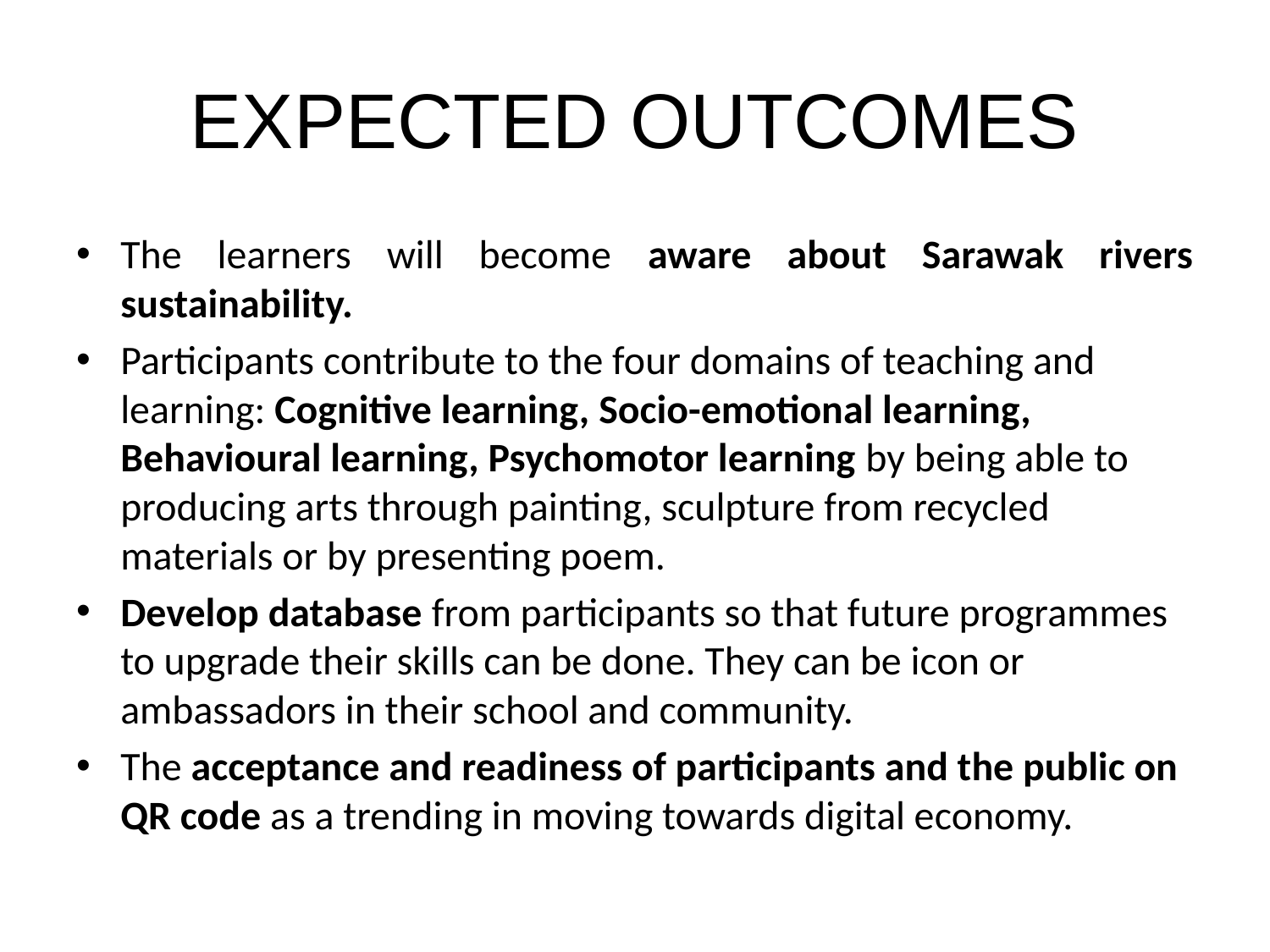

# EXPECTED OUTCOMES
The learners will become aware about Sarawak rivers sustainability.
Participants contribute to the four domains of teaching and learning: Cognitive learning, Socio-emotional learning, Behavioural learning, Psychomotor learning by being able to producing arts through painting, sculpture from recycled materials or by presenting poem.
Develop database from participants so that future programmes to upgrade their skills can be done. They can be icon or ambassadors in their school and community.
The acceptance and readiness of participants and the public on QR code as a trending in moving towards digital economy.